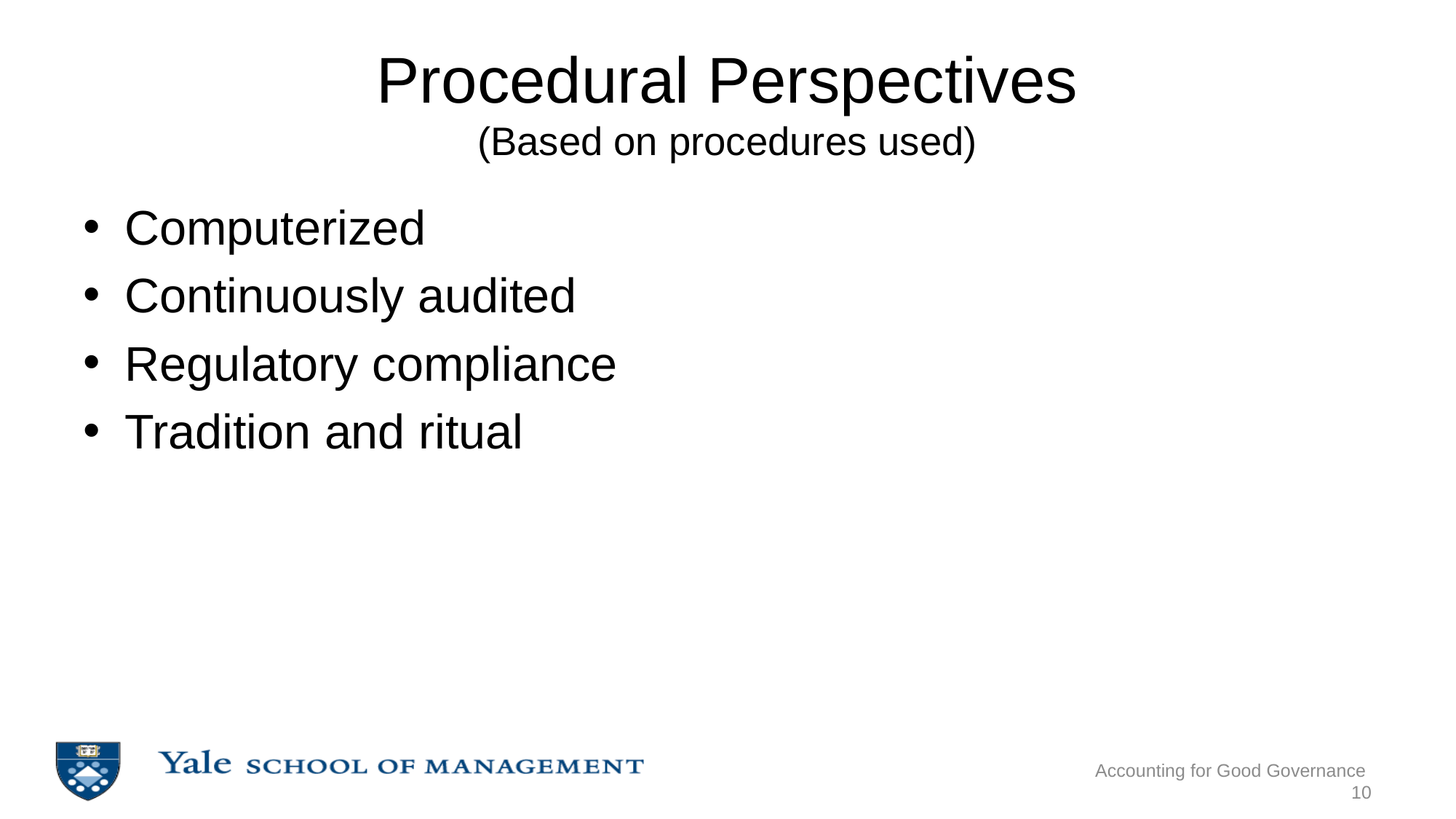

# Procedural Perspectives (Based on procedures used)
Computerized
Continuously audited
Regulatory compliance
Tradition and ritual
Accounting for Good Governance
10